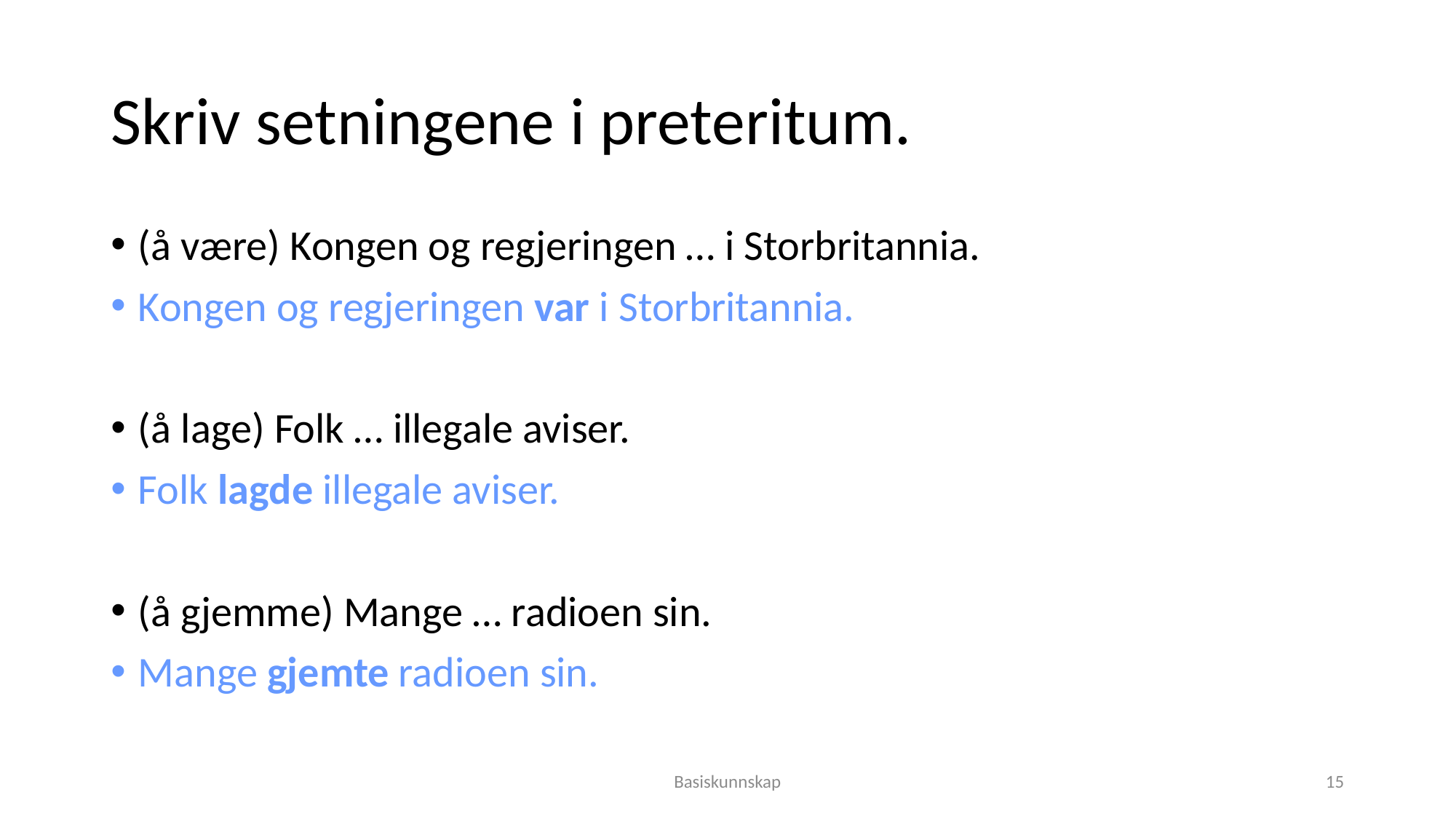

# Skriv setningene i preteritum.
(å være) Kongen og regjeringen … i Storbritannia.
Kongen og regjeringen var i Storbritannia.

(å lage) Folk … illegale aviser.
Folk lagde illegale aviser.

(å gjemme) Mange … radioen sin.
Mange gjemte radioen sin.
Basiskunnskap
15